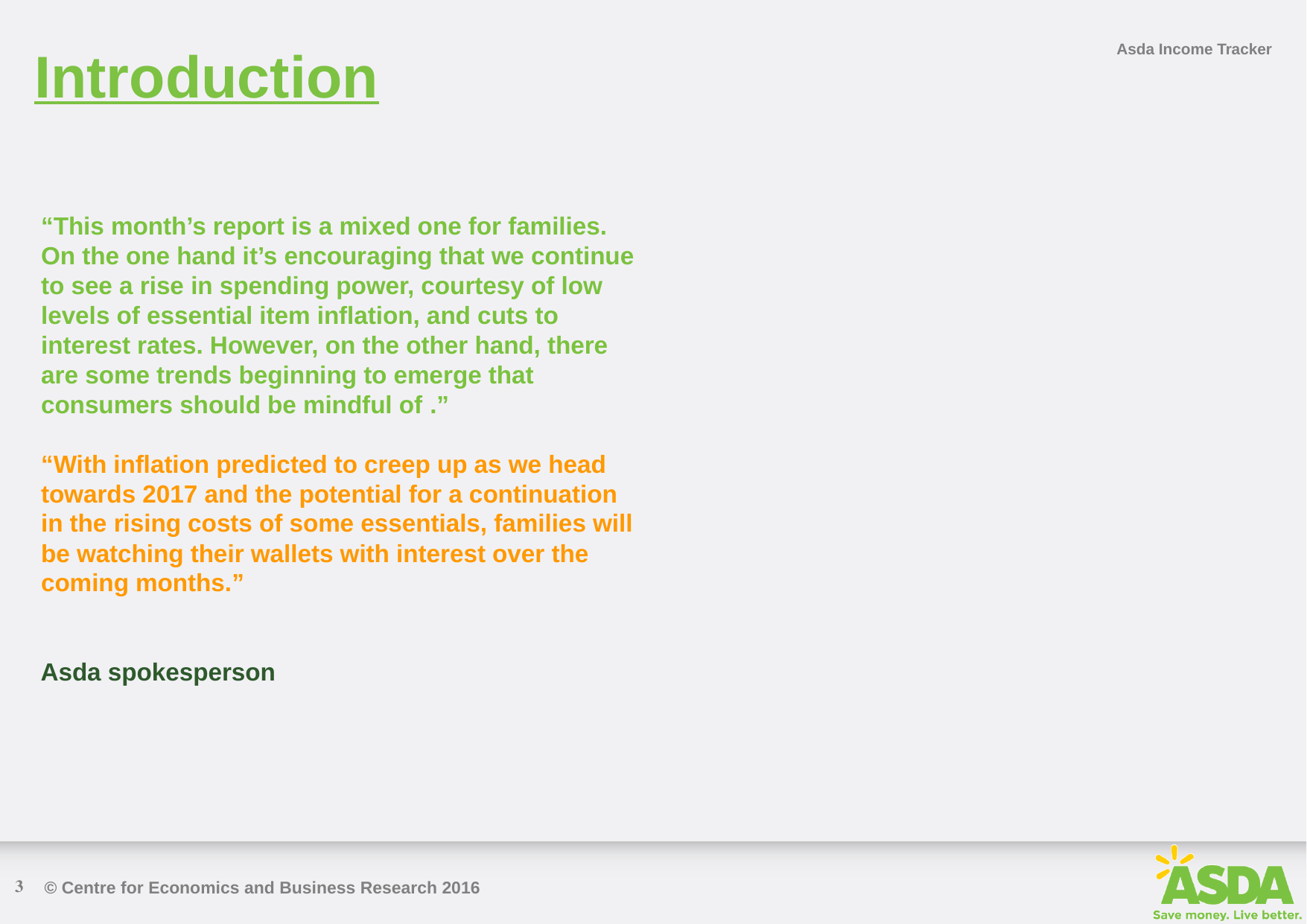

Introduction
Asda Income Tracker
“This month’s report is a mixed one for families. On the one hand it’s encouraging that we continue to see a rise in spending power, courtesy of low levels of essential item inflation, and cuts to interest rates. However, on the other hand, there are some trends beginning to emerge that consumers should be mindful of .”

“With inflation predicted to creep up as we head towards 2017 and the potential for a continuation in the rising costs of some essentials, families will be watching their wallets with interest over the coming months.”

Asda spokesperson
3